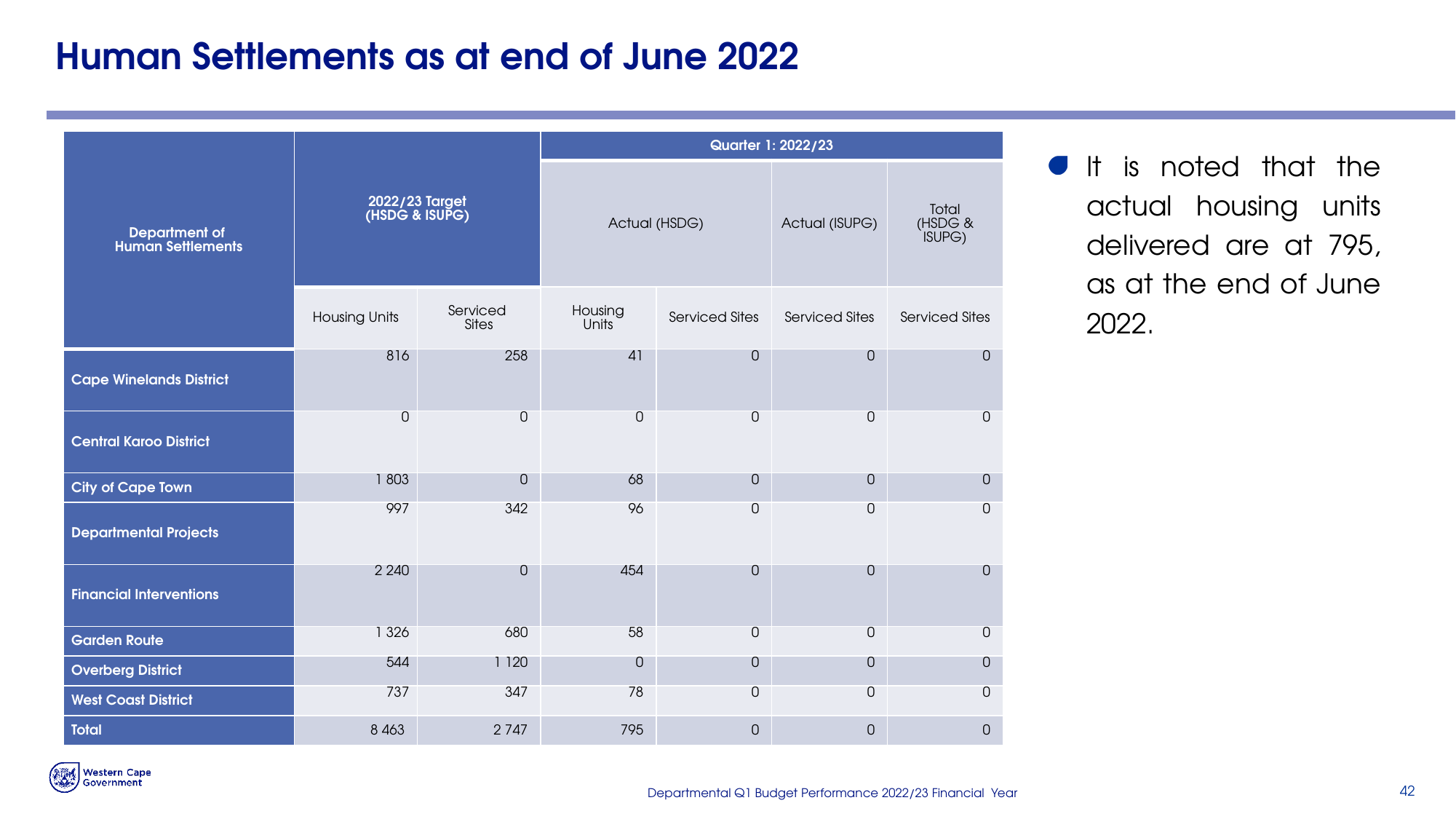

# Human Settlements as at end of June 2022
| Department of Human Settlements | 2022/23 Target (HSDG & ISUPG) |  | Quarter 1: 2022/23 |  |  |  |
| --- | --- | --- | --- | --- | --- | --- |
|  |  |  | Actual (HSDG) |  | Actual (ISUPG) | Total (HSDG & ISUPG) |
|  | Housing Units | Serviced Sites | Housing Units | Serviced Sites | Serviced Sites | Serviced Sites |
| Cape Winelands District | 816 | 258 | 41 | 0 | 0 | 0 |
| Central Karoo District | 0 | 0 | 0 | 0 | 0 | 0 |
| City of Cape Town | 1 803 | 0 | 68 | 0 | 0 | 0 |
| Departmental Projects | 997 | 342 | 96 | 0 | 0 | 0 |
| Financial Interventions | 2 240 | 0 | 454 | 0 | 0 | 0 |
| Garden Route | 1 326 | 680 | 58 | 0 | 0 | 0 |
| Overberg District | 544 | 1 120 | 0 | 0 | 0 | 0 |
| West Coast District | 737 | 347 | 78 | 0 | 0 | 0 |
| Total | 8 463 | 2 747 | 795 | 0 | 0 | 0 |

It is noted that the actual housing units delivered are at 795, as at the end of June 2022.
Departmental Q1 Budget Performance 2022/23 Financial  Year
42